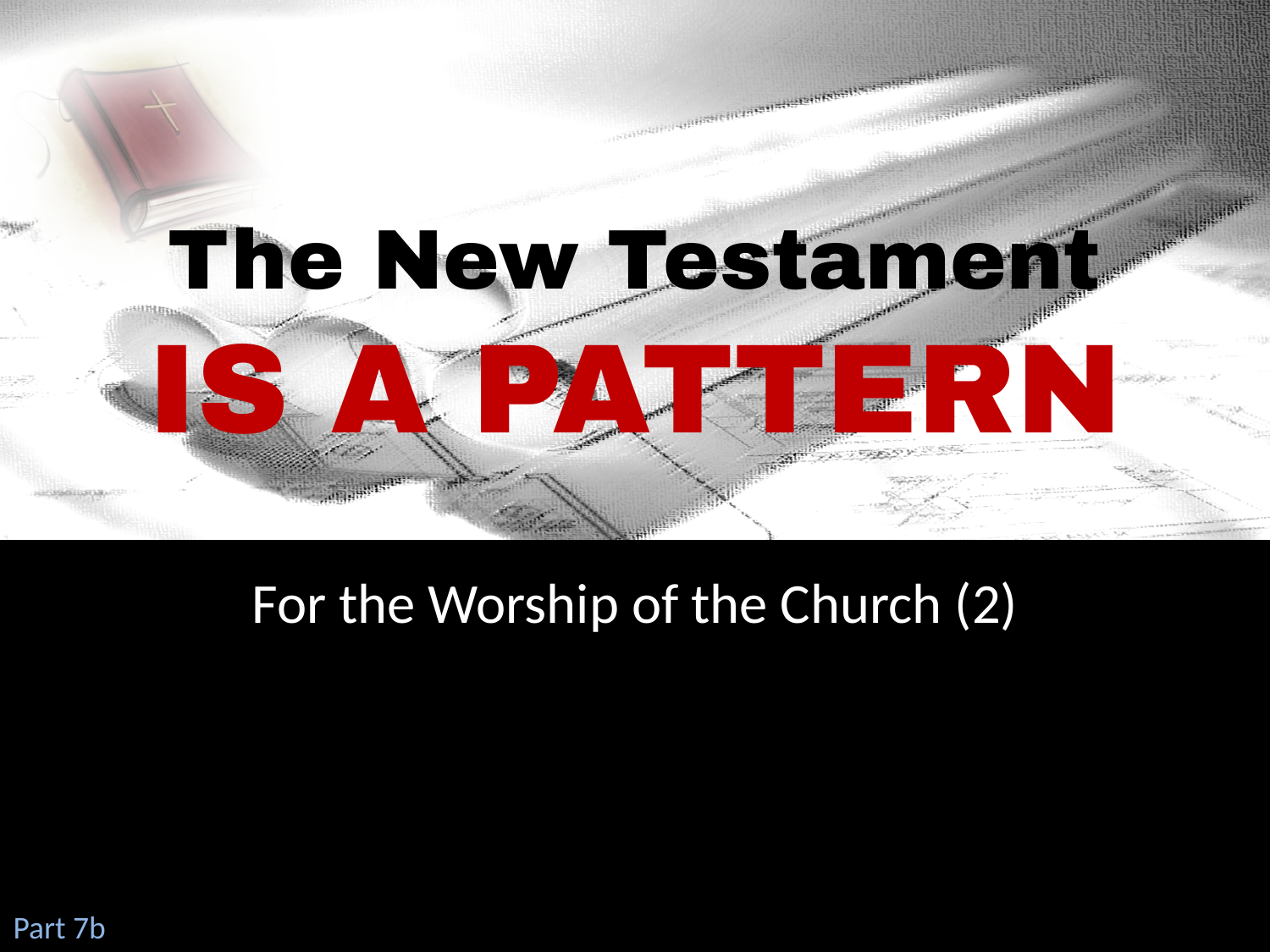

# The New Testament IS A PATTERN
For the Worship of the Church (2)
Part 7b